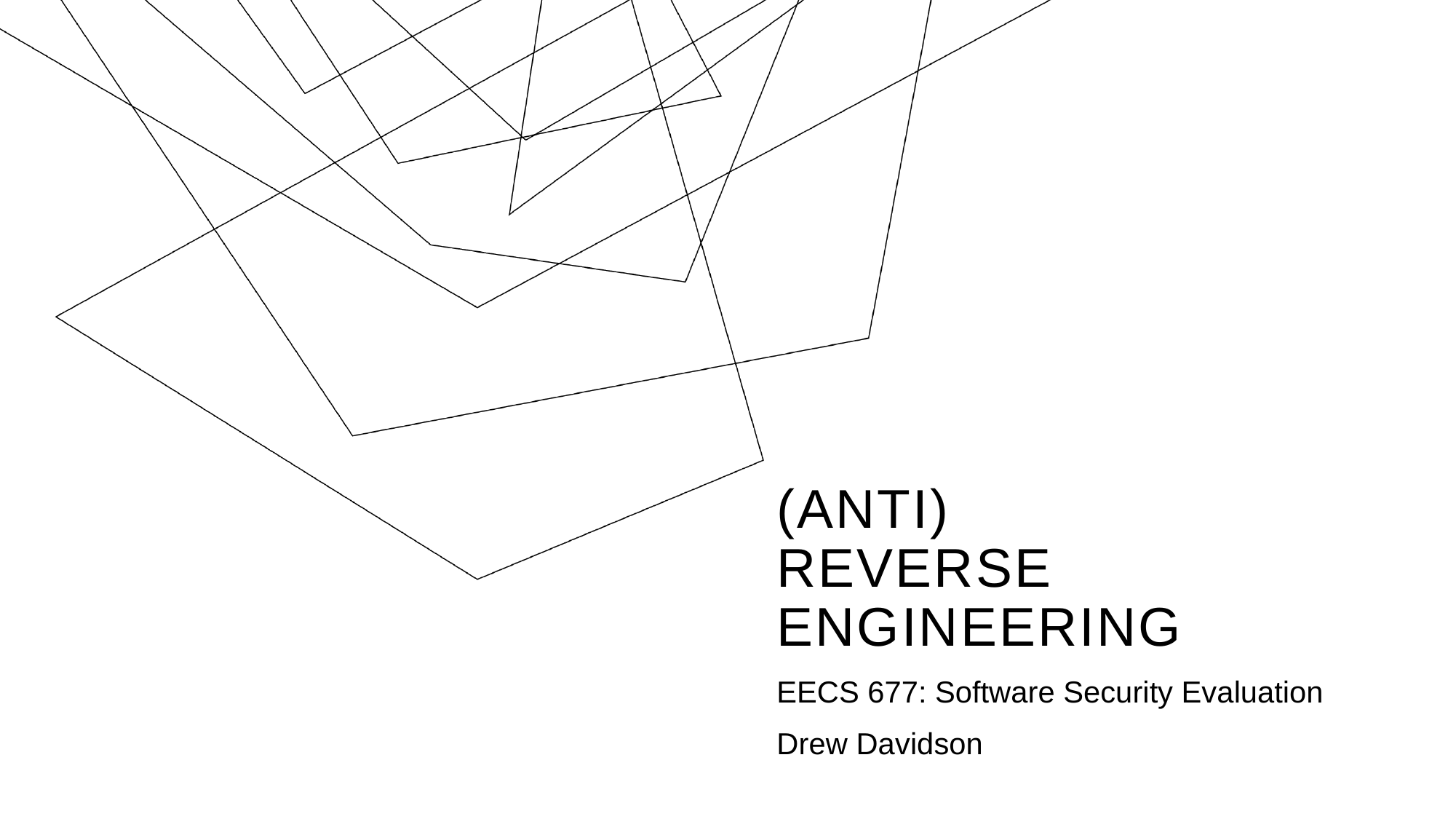

# (Anti) Reverse Engineering
EECS 677: Software Security Evaluation
Drew Davidson